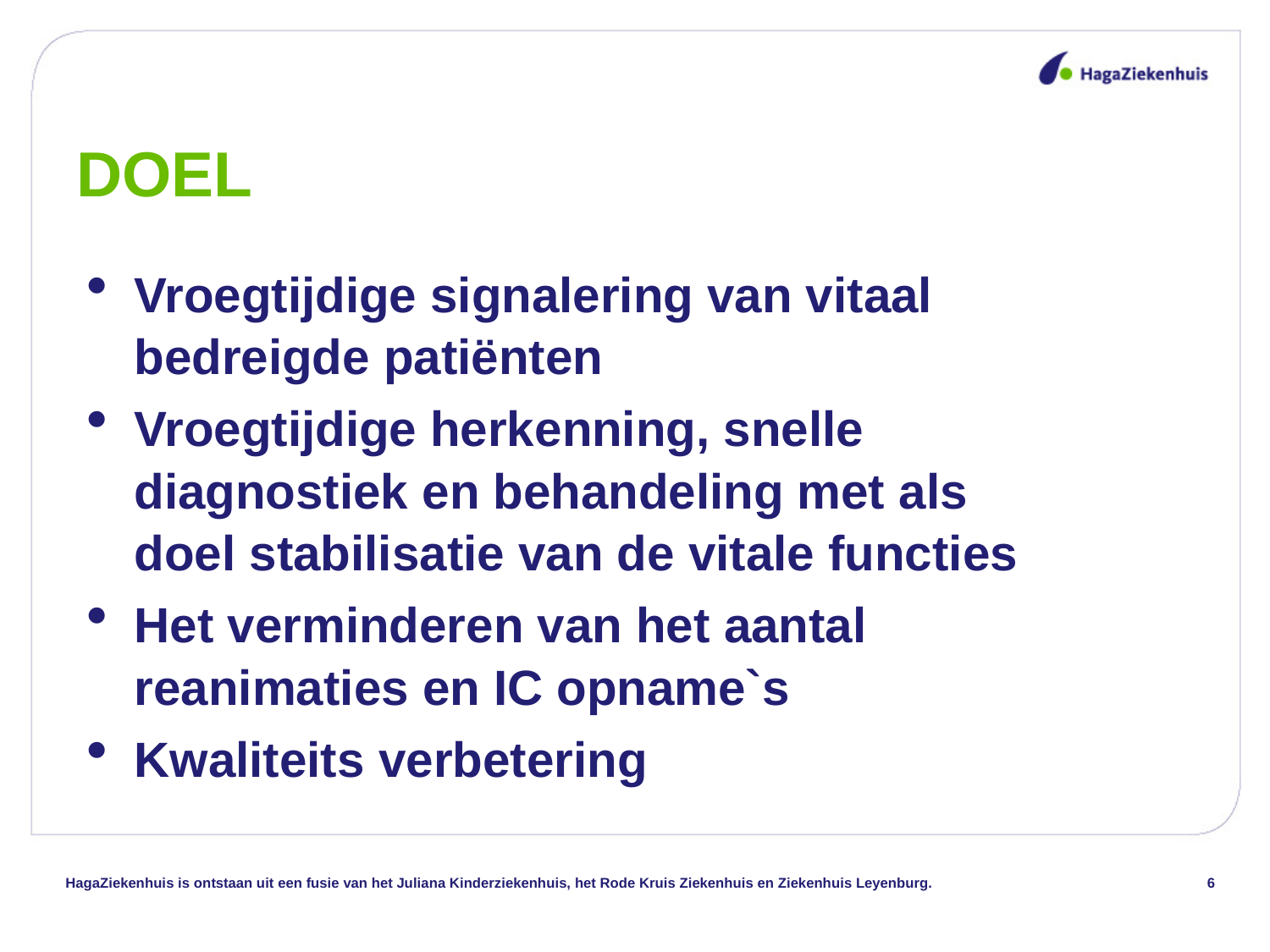

# DOEL
Vroegtijdige signalering van vitaal bedreigde patiënten
Vroegtijdige herkenning, snelle diagnostiek en behandeling met als doel stabilisatie van de vitale functies
Het verminderen van het aantal reanimaties en IC opname`s
Kwaliteits verbetering
HagaZiekenhuis is ontstaan uit een fusie van het Juliana Kinderziekenhuis, het Rode Kruis Ziekenhuis en Ziekenhuis Leyenburg.
6